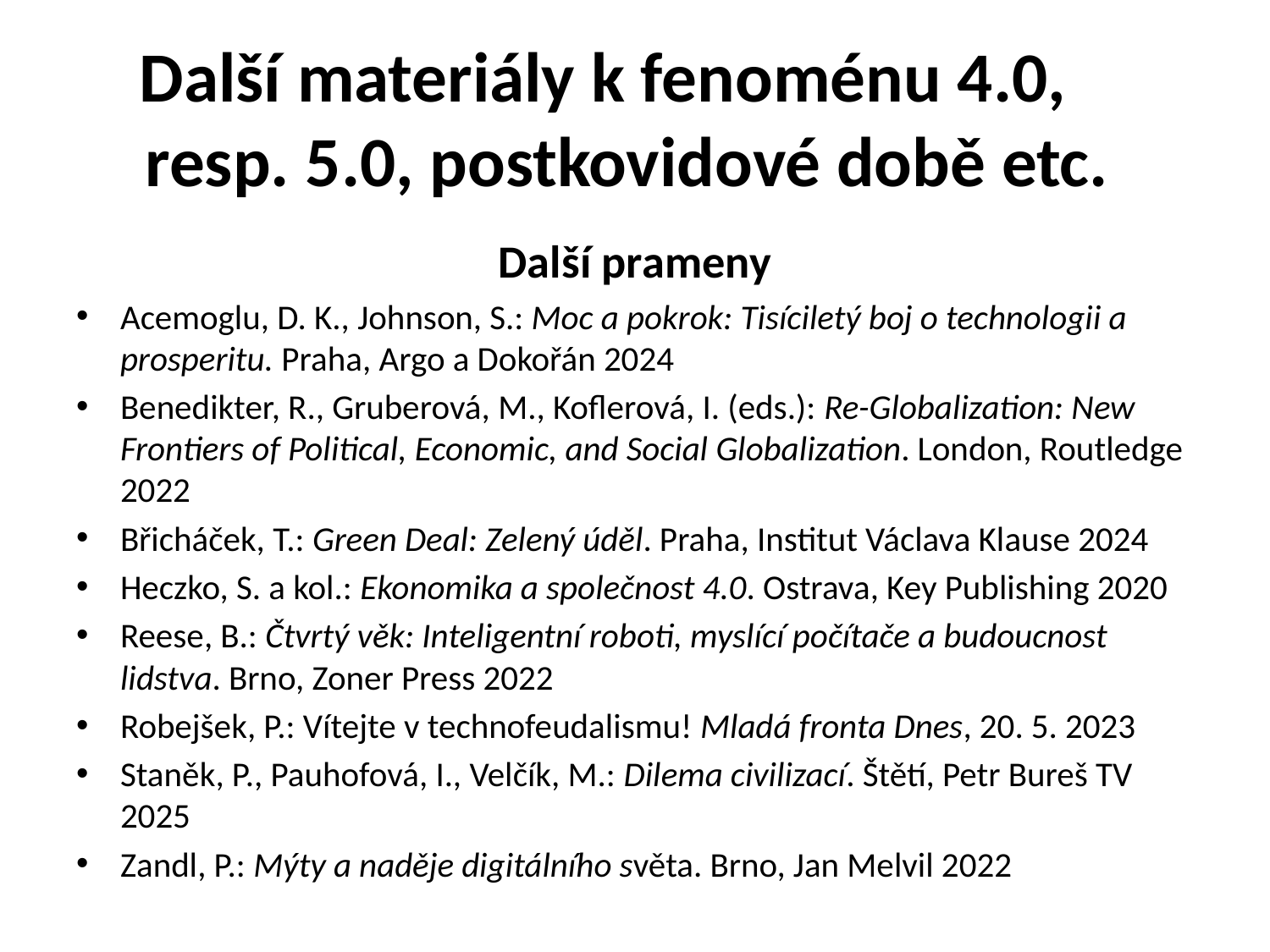

# Další materiály k fenoménu 4.0,     resp. 5.0, postkovidové době etc.
Další prameny
Acemoglu, D. K., Johnson, S.: Moc a pokrok: Tisíciletý boj o technologii a prosperitu. Praha, Argo a Dokořán 2024
Benedikter, R., Gruberová, M., Koflerová, I. (eds.): Re-Globalization: New Frontiers of Political, Economic, and Social Globalization. London, Routledge 2022
Břicháček, T.: Green Deal: Zelený úděl. Praha, Institut Václava Klause 2024
Heczko, S. a kol.: Ekonomika a společnost 4.0. Ostrava, Key Publishing 2020
Reese, B.: Čtvrtý věk: Inteligentní roboti, myslící počítače a budoucnost lidstva. Brno, Zoner Press 2022
Robejšek, P.: Vítejte v technofeudalismu! Mladá fronta Dnes, 20. 5. 2023
Staněk, P., Pauhofová, I., Velčík, M.: Dilema civilizací. Štětí, Petr Bureš TV 2025
Zandl, P.: Mýty a naděje digitálního světa. Brno, Jan Melvil 2022